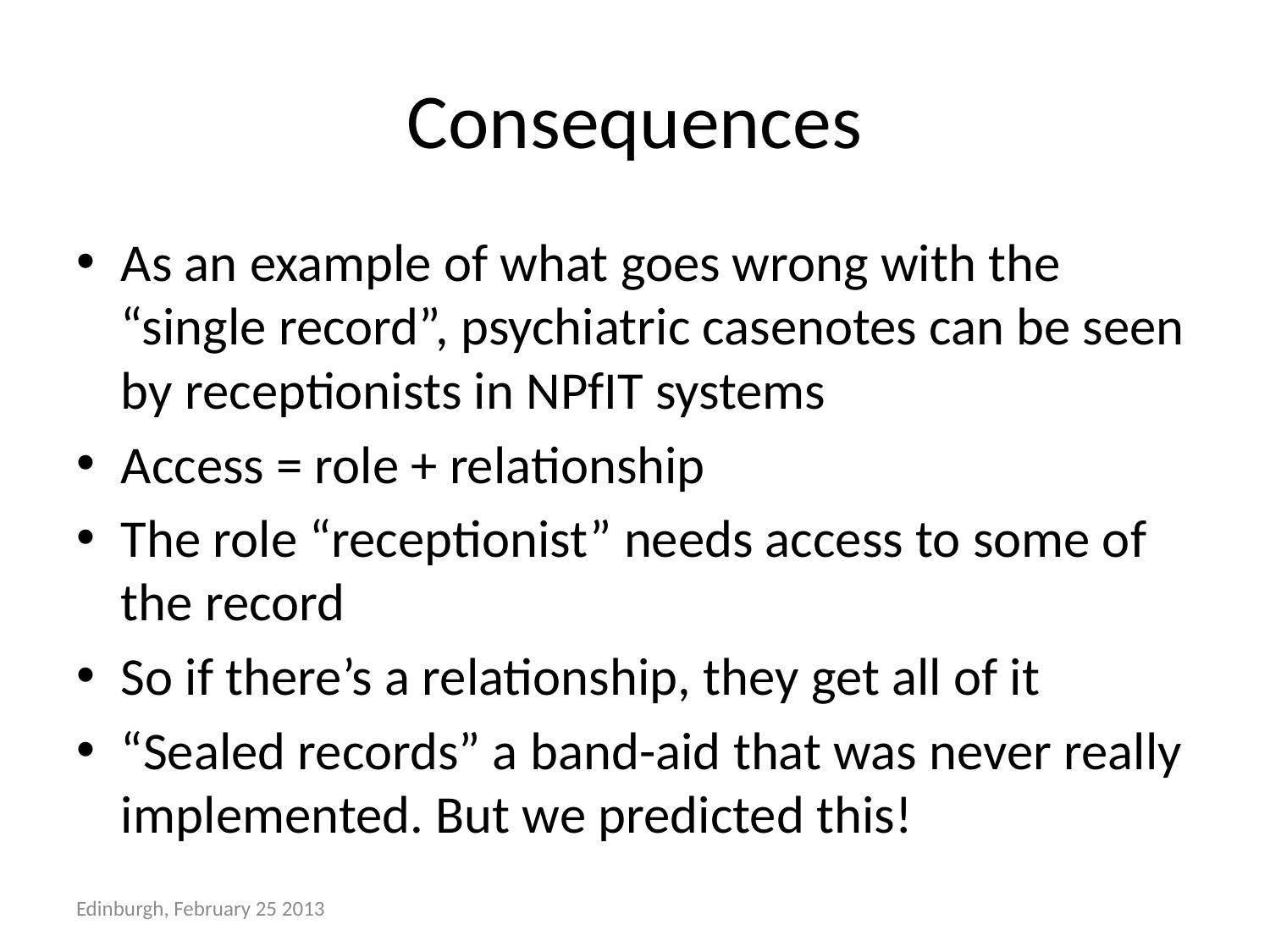

# Consequences
As an example of what goes wrong with the “single record”, psychiatric casenotes can be seen by receptionists in NPfIT systems
Access = role + relationship
The role “receptionist” needs access to some of the record
So if there’s a relationship, they get all of it
“Sealed records” a band-aid that was never really implemented. But we predicted this!

Edinburgh, February 25 2013